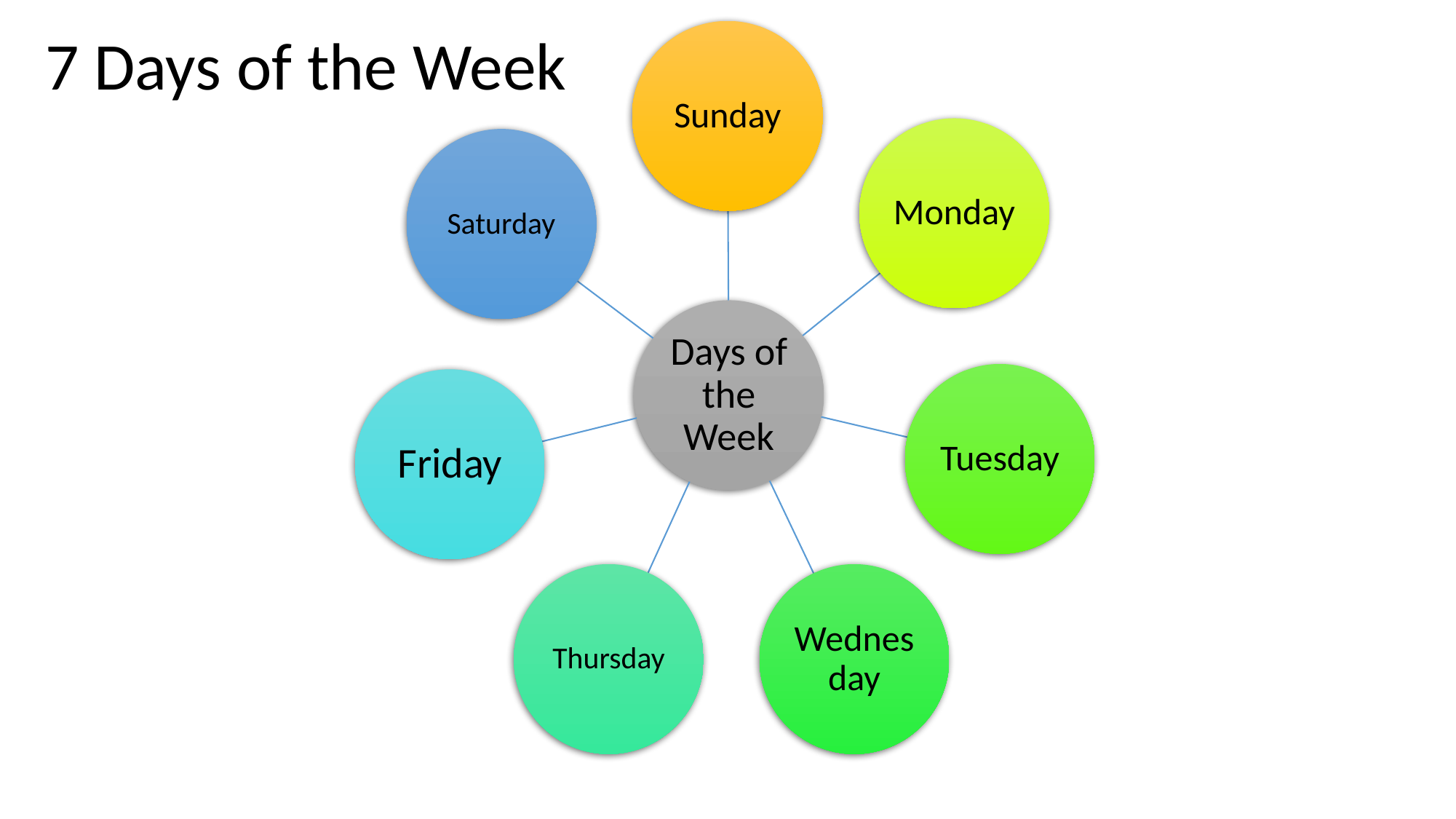

7 Days of the Week
Days of the Week

Sunday

Monday

Tuesday

Wednesday

Thursday

Friday

Saturday